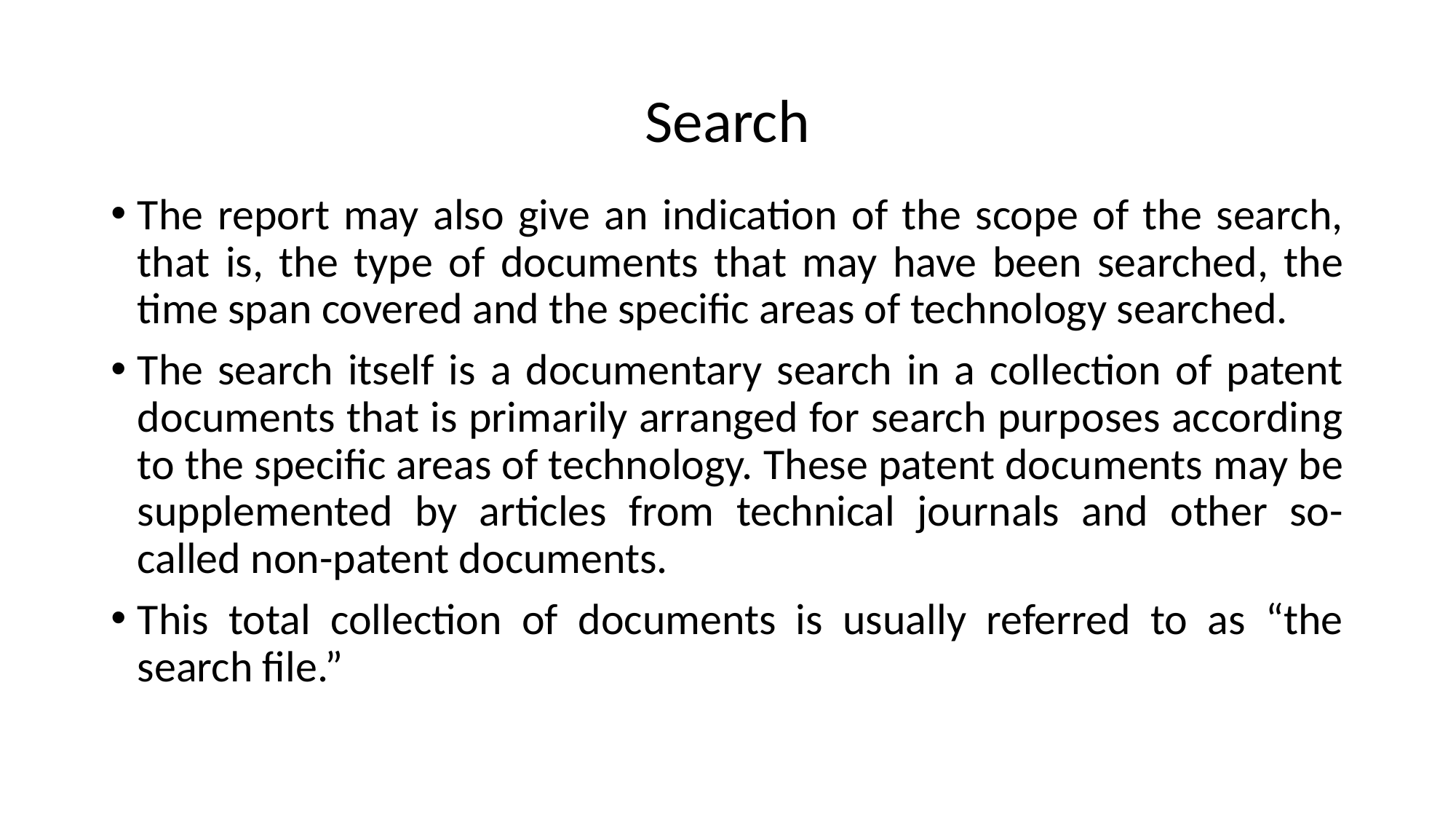

# Search
The report may also give an indication of the scope of the search, that is, the type of documents that may have been searched, the time span covered and the specific areas of technology searched.
The search itself is a documentary search in a collection of patent documents that is primarily arranged for search purposes according to the specific areas of technology. These patent documents may be supplemented by articles from technical journals and other so-called non-patent documents.
This total collection of documents is usually referred to as “the search file.”